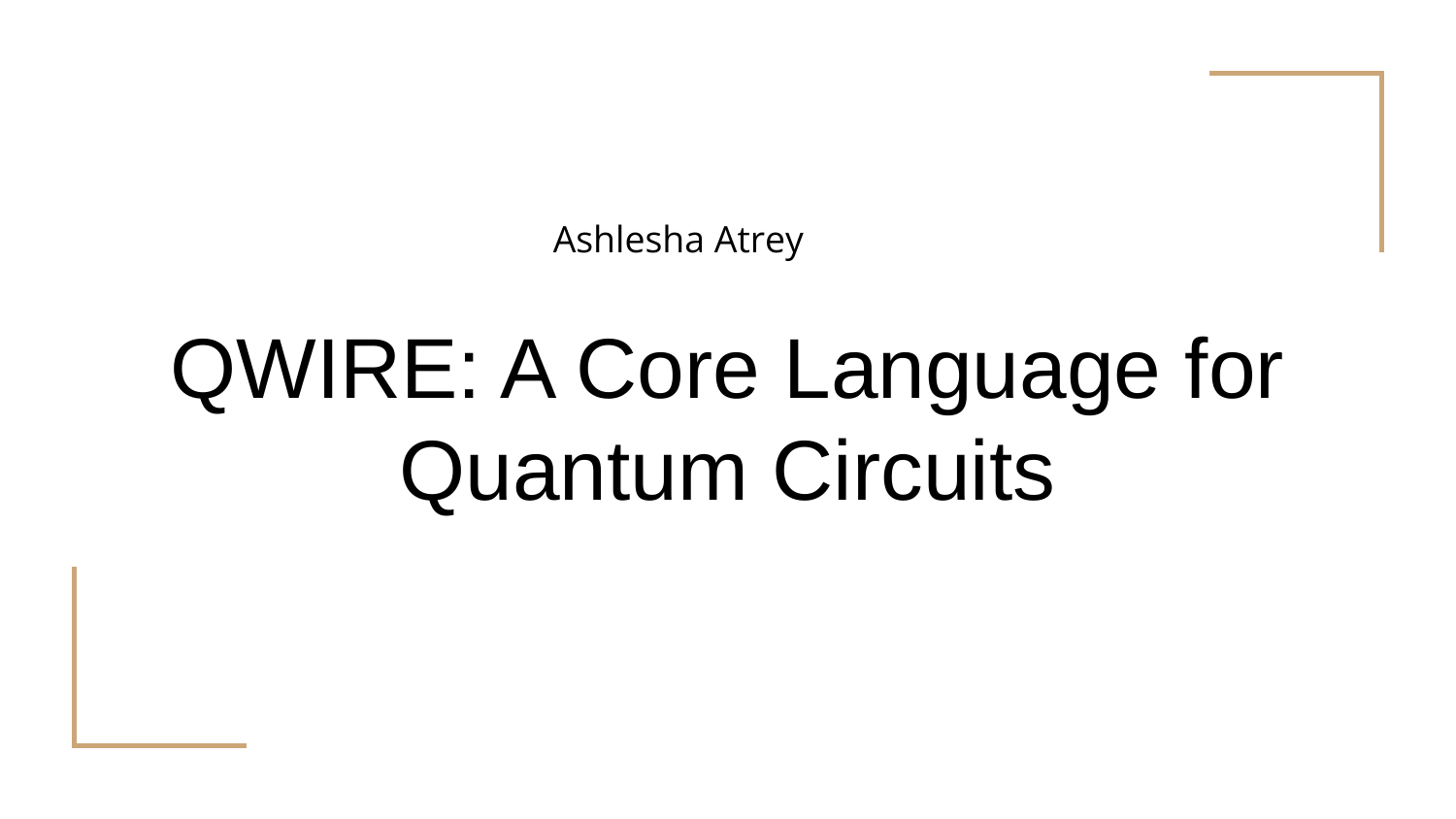

Ashlesha Atrey
# QWIRE: A Core Language for Quantum Circuits